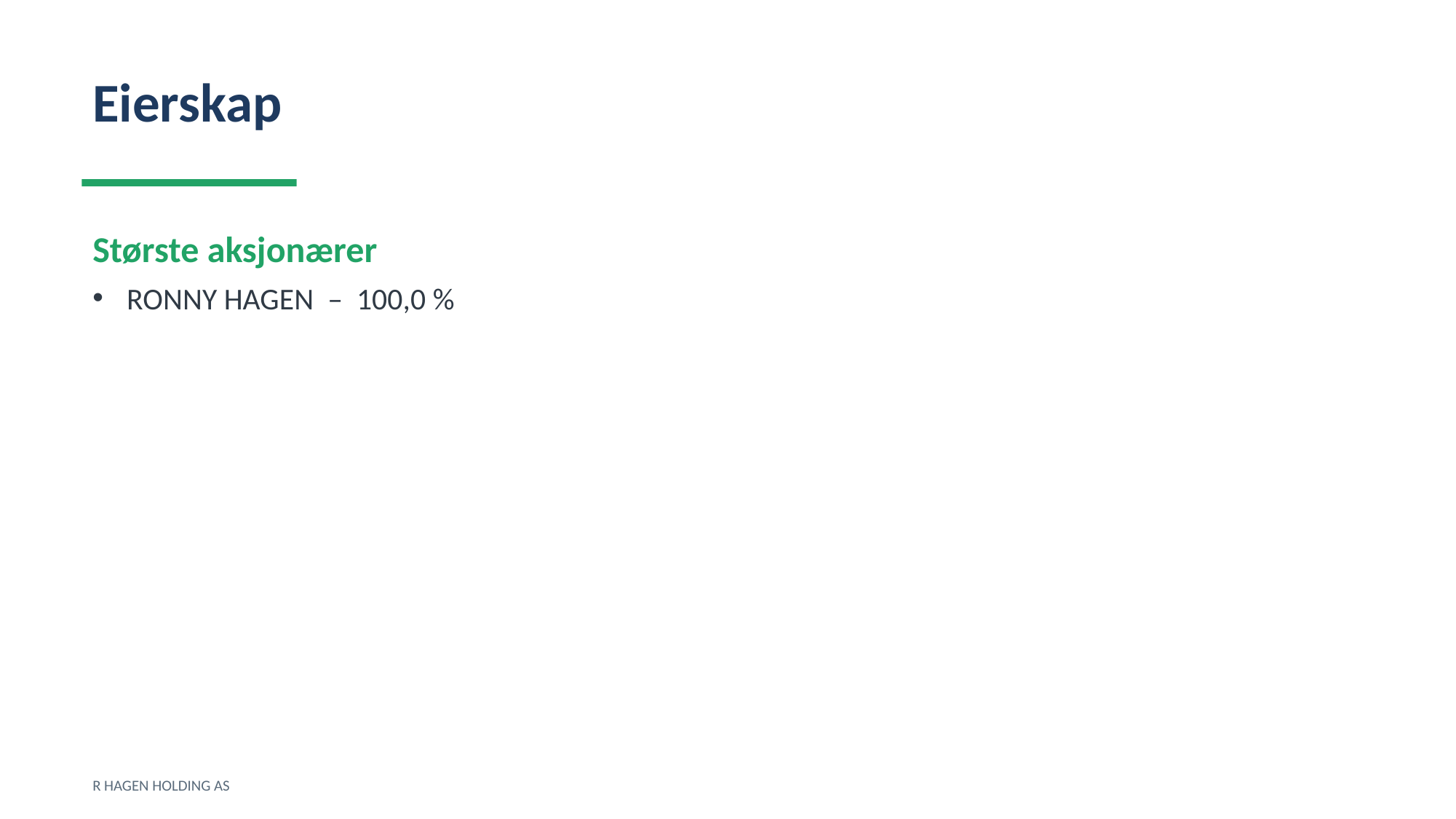

Eierskap

Største aksjonærer
RONNY HAGEN  –  100,0 %
R HAGEN HOLDING AS